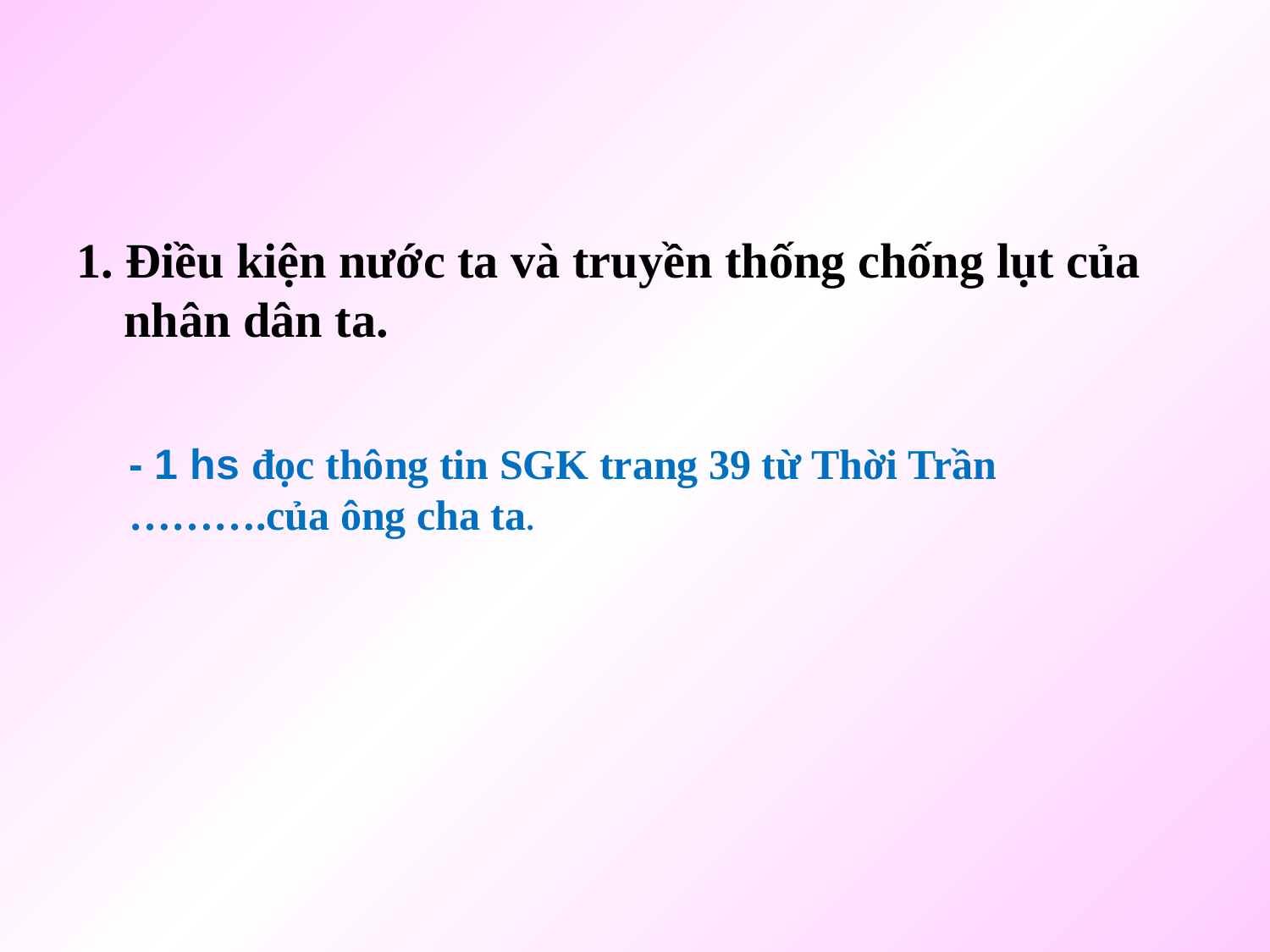

1. Điều kiện nước ta và truyền thống chống lụt của nhân dân ta.
- 1 hs đọc thông tin SGK trang 39 từ Thời Trần ……….của ông cha ta.